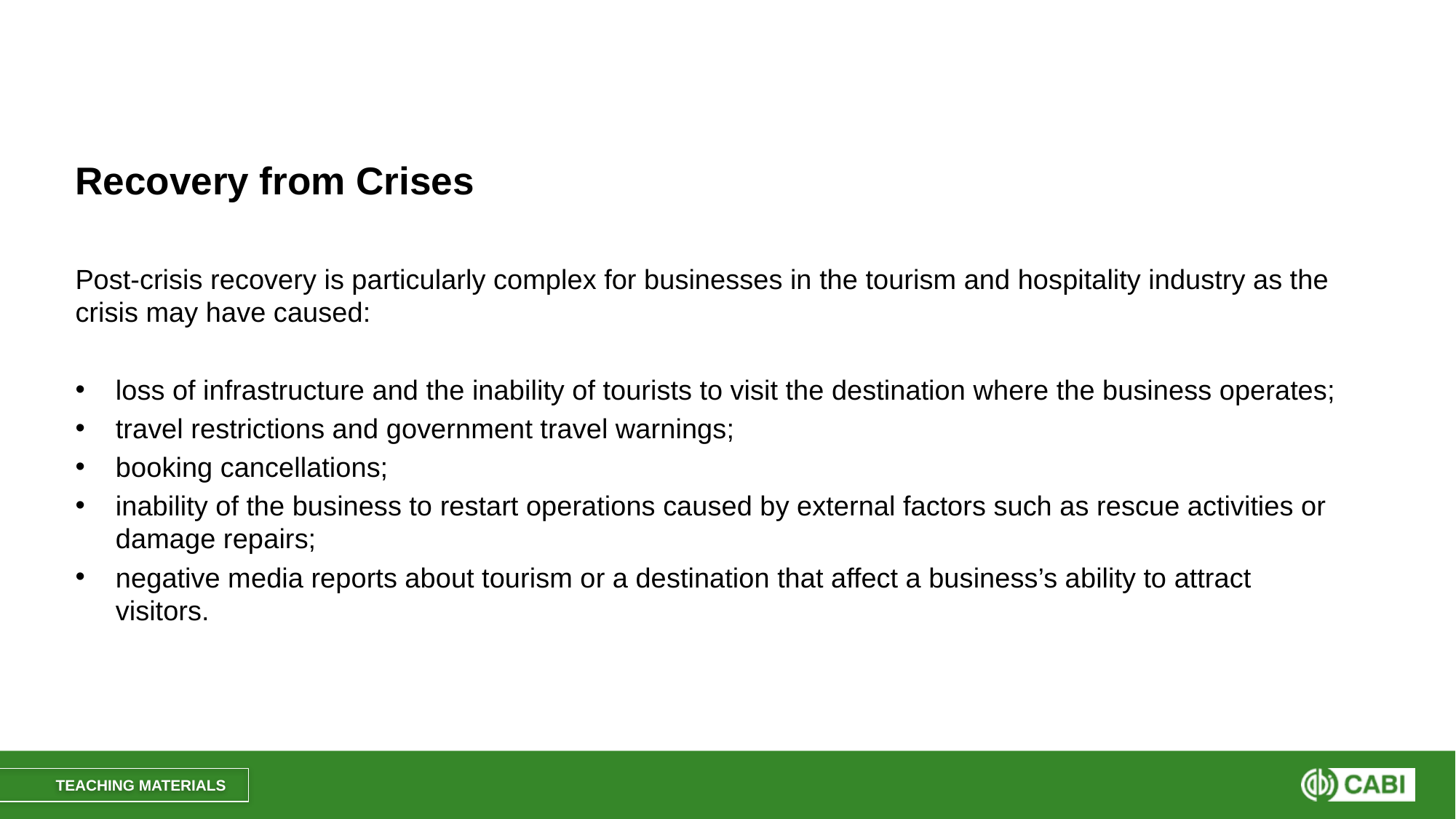

#
Recovery from Crises

Post-crisis recovery is particularly complex for businesses in the tourism and hospitality industry as the crisis may have caused:

loss of infrastructure and the inability of tourists to visit the destination where the business operates;
travel restrictions and government travel warnings;
booking cancellations;
inability of the business to restart operations caused by external factors such as rescue activities or damage repairs;
negative media reports about tourism or a destination that affect a business’s ability to attract visitors.